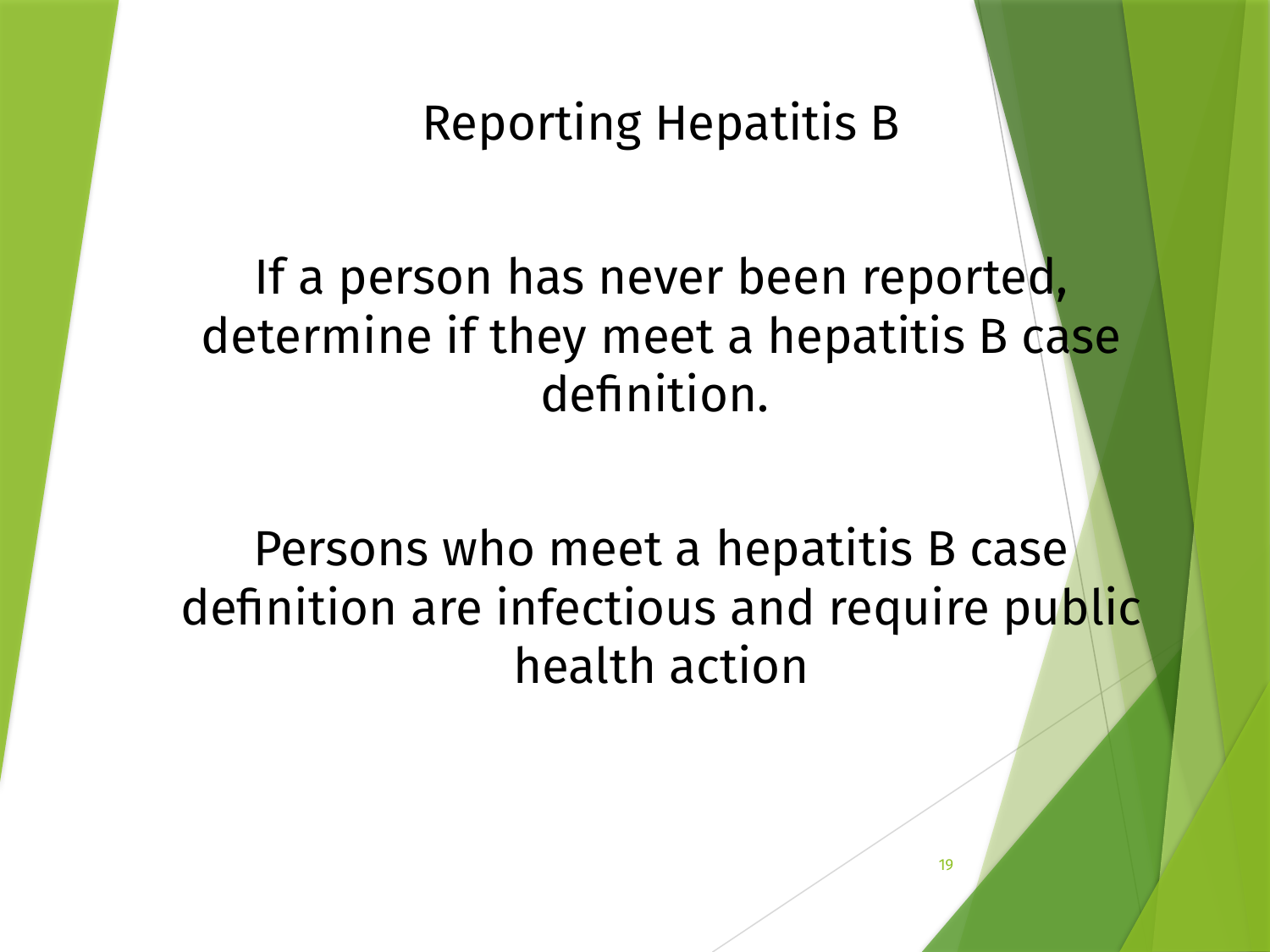

Reporting Hepatitis B

If a person has never been reported, determine if they meet a hepatitis B case definition.

Persons who meet a hepatitis B case definition are infectious and require public health action
19